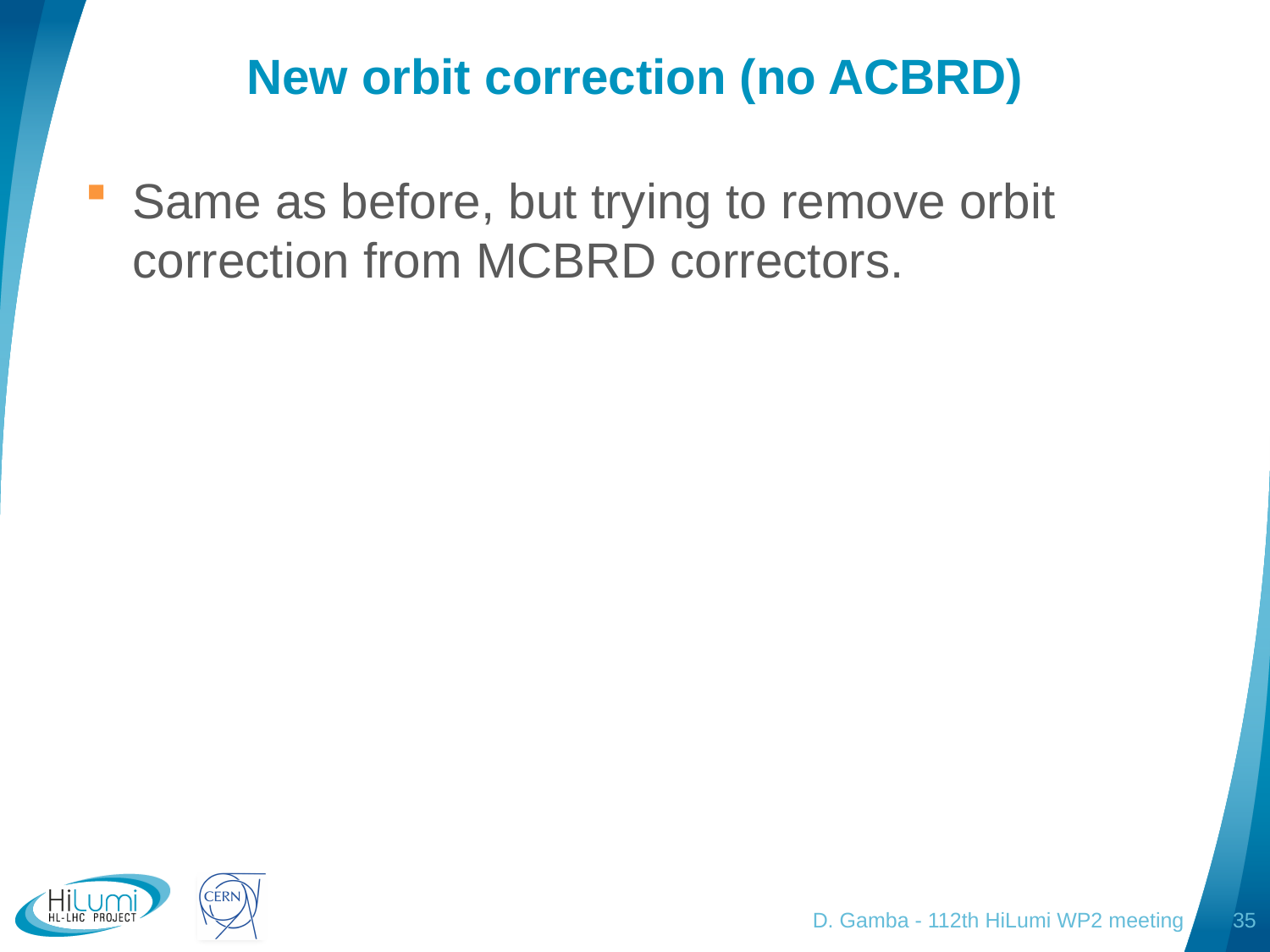

# New orbit correction (no ACBRD)
Same as before, but trying to remove orbit correction from MCBRD correctors.
D. Gamba - 112th HiLumi WP2 meeting
35